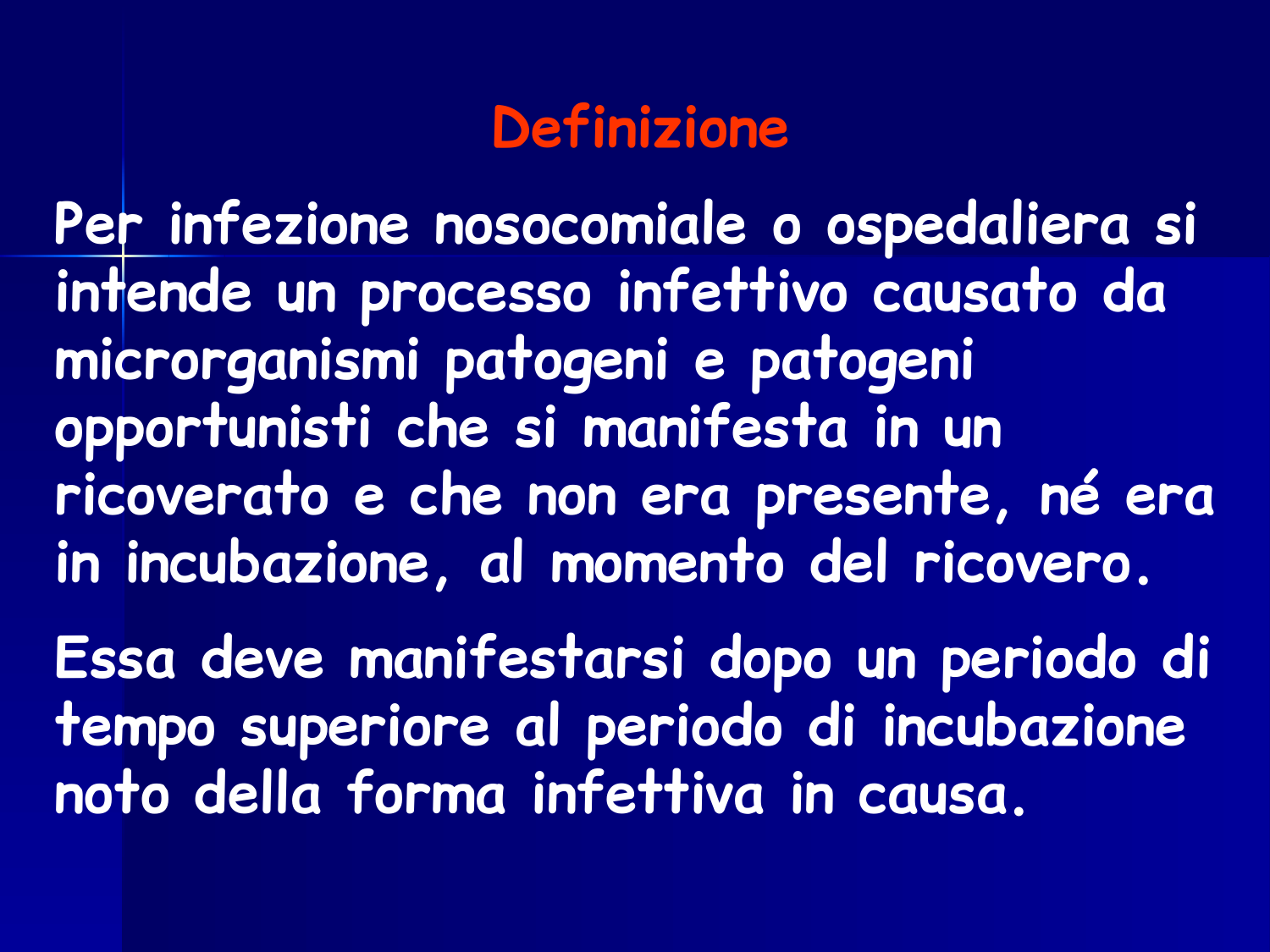

Definizione
Per infezione nosocomiale o ospedaliera si intende un processo infettivo causato da microrganismi patogeni e patogeni opportunisti che si manifesta in un ricoverato e che non era presente, né era in incubazione, al momento del ricovero.
Essa deve manifestarsi dopo un periodo di tempo superiore al periodo di incubazione noto della forma infettiva in causa.